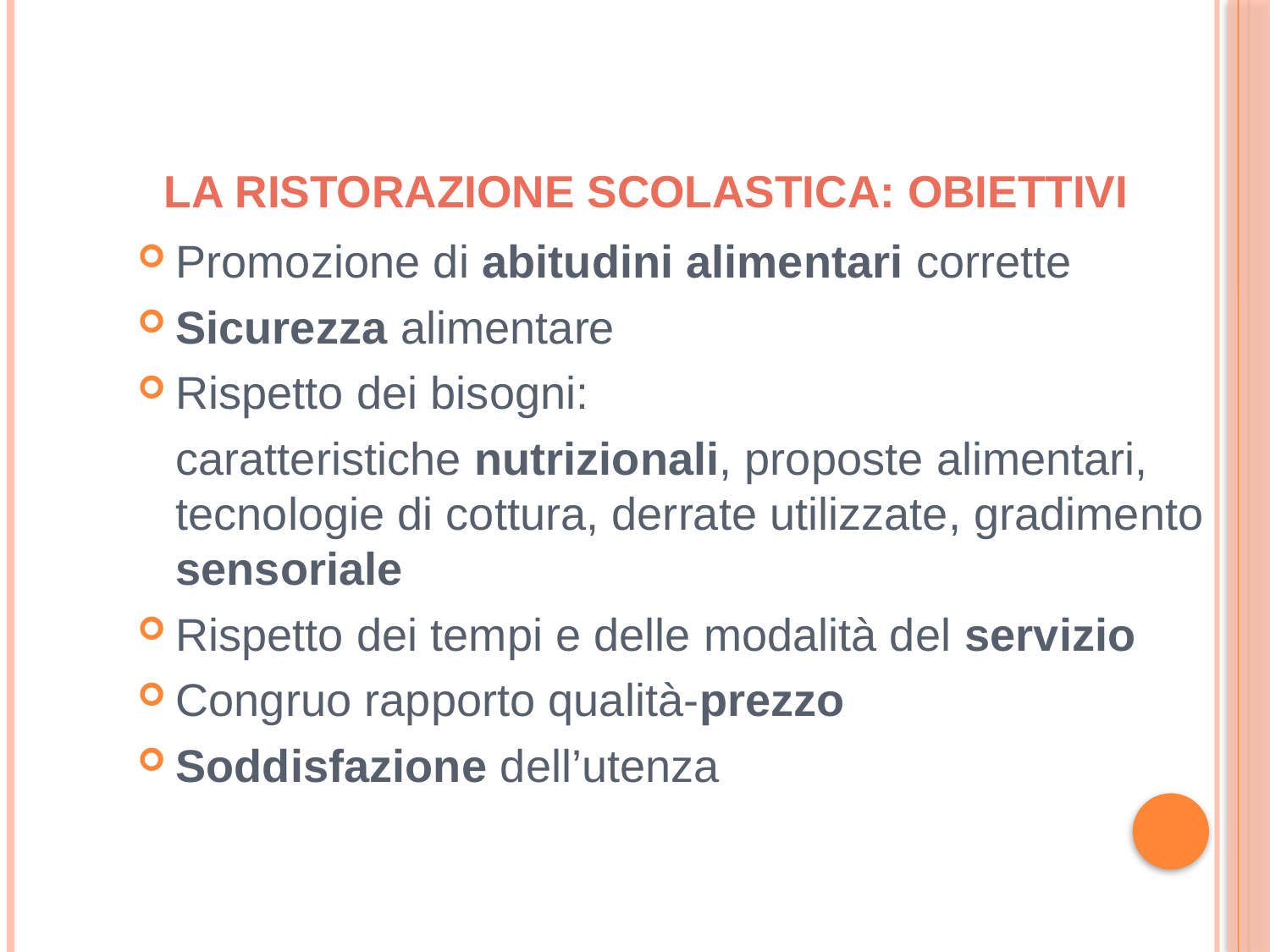

# LA RISTORAZIONE SCOLASTICA: OBIETTIVI
Promozione di abitudini alimentari corrette
Sicurezza alimentare
Rispetto dei bisogni:
   caratteristiche nutrizionali, proposte alimentari, tecnologie di cottura, derrate utilizzate, gradimento sensoriale
Rispetto dei tempi e delle modalità del servizio
Congruo rapporto qualità-prezzo
Soddisfazione dell’utenza